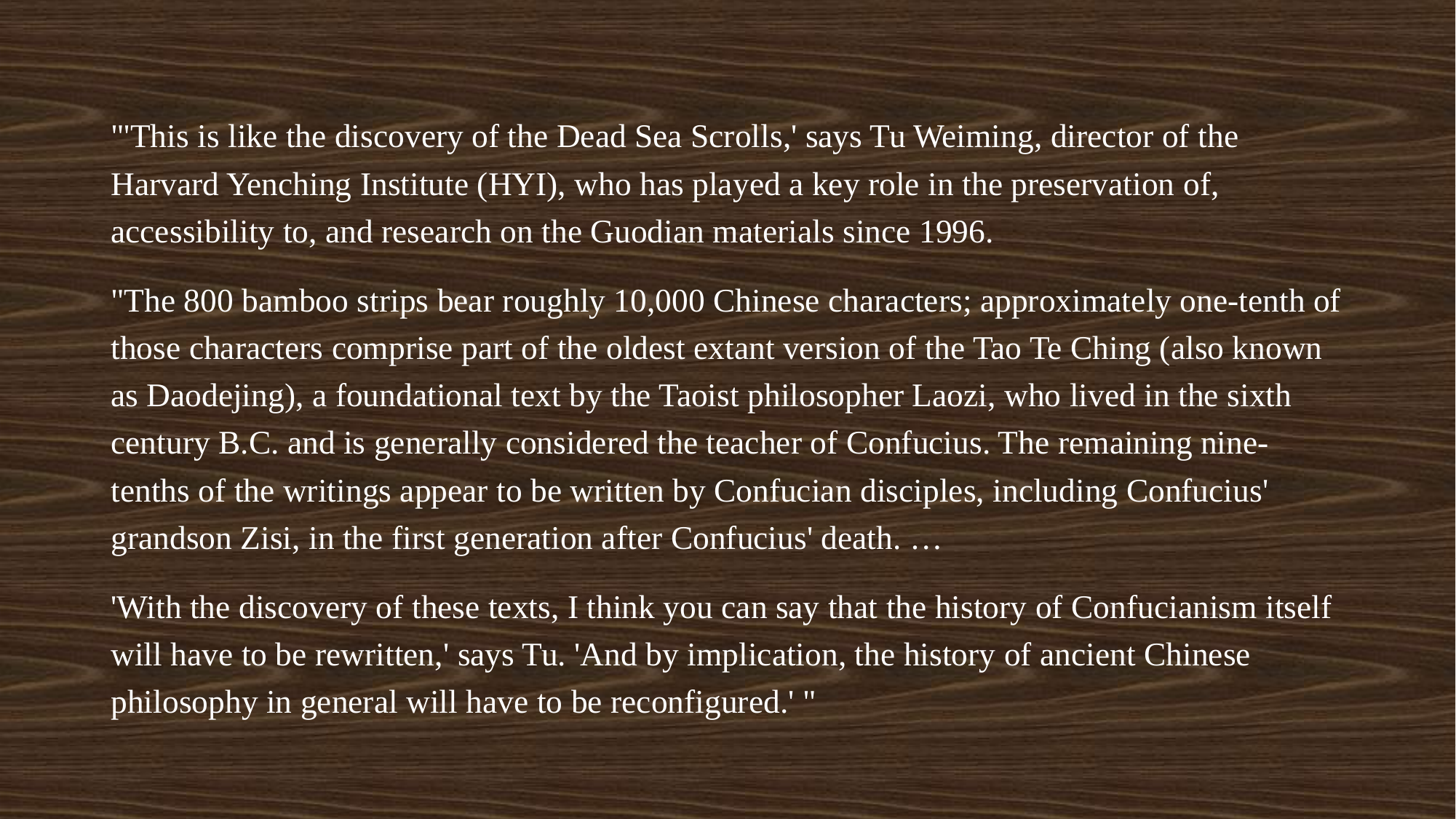

"'This is like the discovery of the Dead Sea Scrolls,' says Tu Weiming, director of the Harvard Yenching Institute (HYI), who has played a key role in the preservation of, accessibility to, and research on the Guodian materials since 1996.
"The 800 bamboo strips bear roughly 10,000 Chinese characters; approximately one-tenth of those characters comprise part of the oldest extant version of the Tao Te Ching (also known as Daodejing), a foundational text by the Taoist philosopher Laozi, who lived in the sixth century B.C. and is generally considered the teacher of Confucius. The remaining nine-tenths of the writings appear to be written by Confucian disciples, including Confucius' grandson Zisi, in the first generation after Confucius' death. …
'With the discovery of these texts, I think you can say that the history of Confucianism itself will have to be rewritten,' says Tu. 'And by implication, the history of ancient Chinese philosophy in general will have to be reconfigured.' "